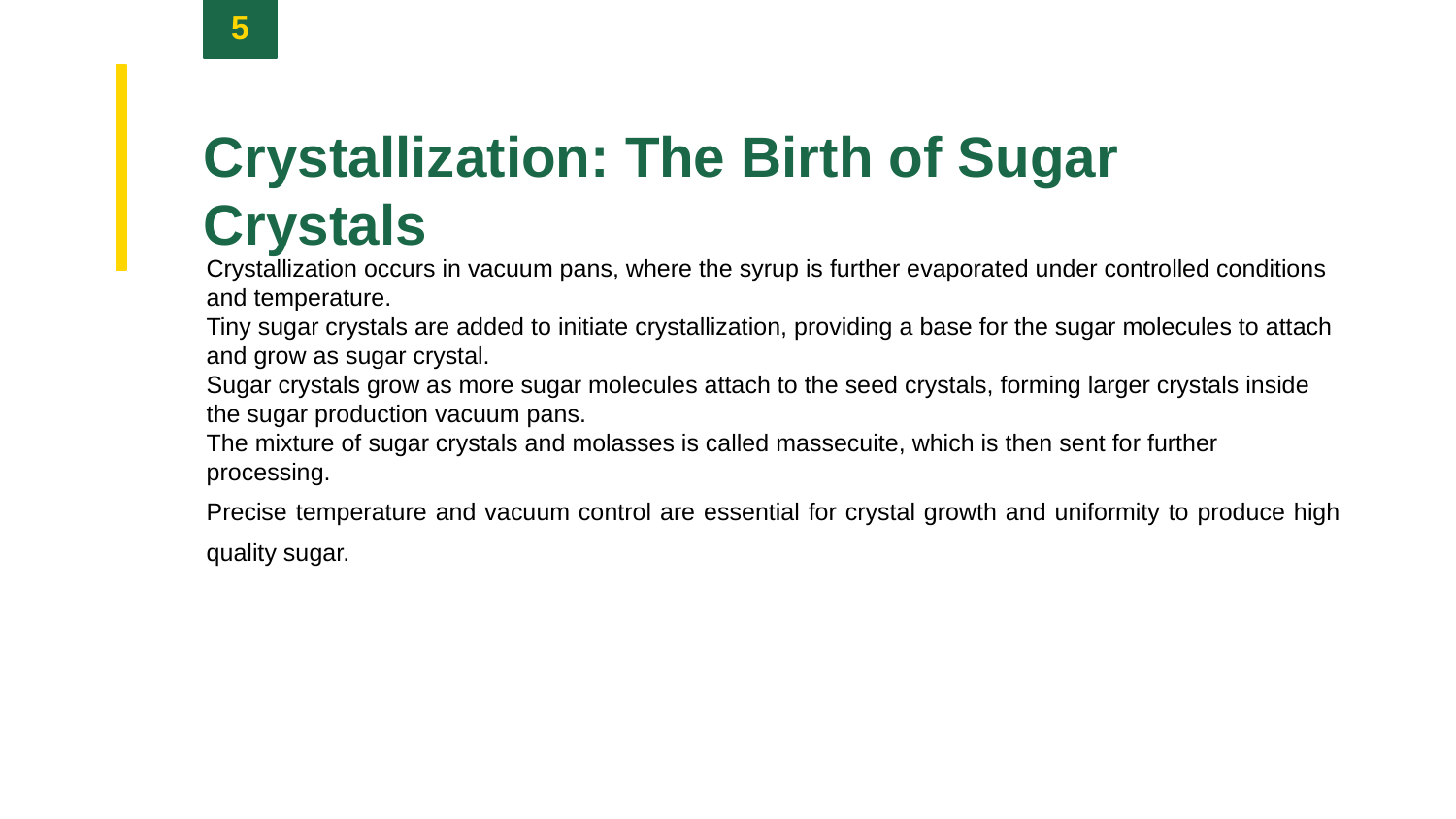

5

Crystallization: The Birth of Sugar Crystals
Crystallization occurs in vacuum pans, where the syrup is further evaporated under controlled conditions and temperature.
Tiny sugar crystals are added to initiate crystallization, providing a base for the sugar molecules to attach and grow as sugar crystal.
Sugar crystals grow as more sugar molecules attach to the seed crystals, forming larger crystals inside the sugar production vacuum pans.
The mixture of sugar crystals and molasses is called massecuite, which is then sent for further processing.
Precise temperature and vacuum control are essential for crystal growth and uniformity to produce high quality sugar.